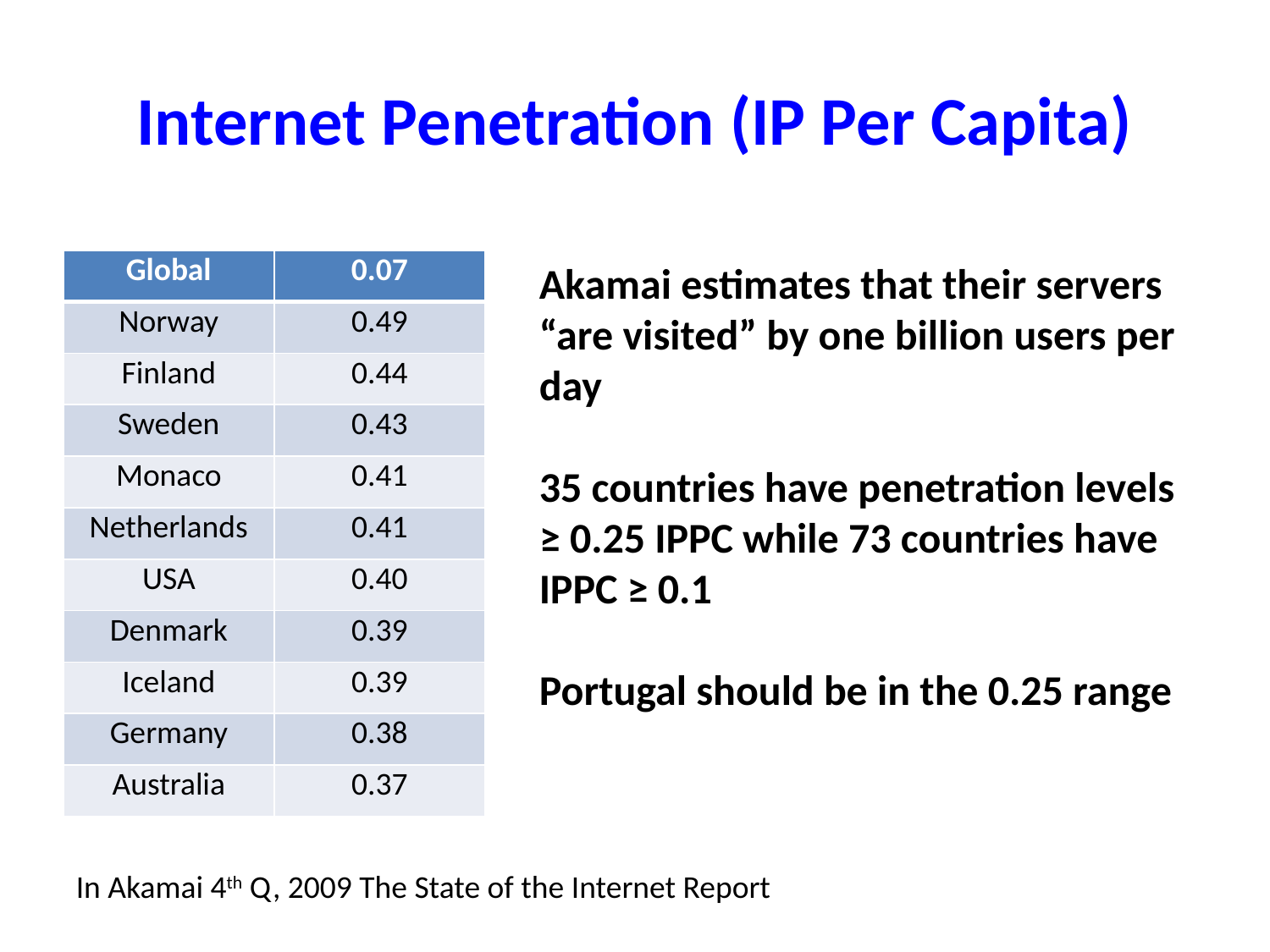

# Internet Penetration (IP Per Capita)
| Global | 0.07 |
| --- | --- |
| Norway | 0.49 |
| Finland | 0.44 |
| Sweden | 0.43 |
| Monaco | 0.41 |
| Netherlands | 0.41 |
| USA | 0.40 |
| Denmark | 0.39 |
| Iceland | 0.39 |
| Germany | 0.38 |
| Australia | 0.37 |
Akamai estimates that their servers “are visited” by one billion users per day

35 countries have penetration levels ≥ 0.25 IPPC while 73 countries have IPPC ≥ 0.1

Portugal should be in the 0.25 range

In Akamai 4th Q, 2009 The State of the Internet Report